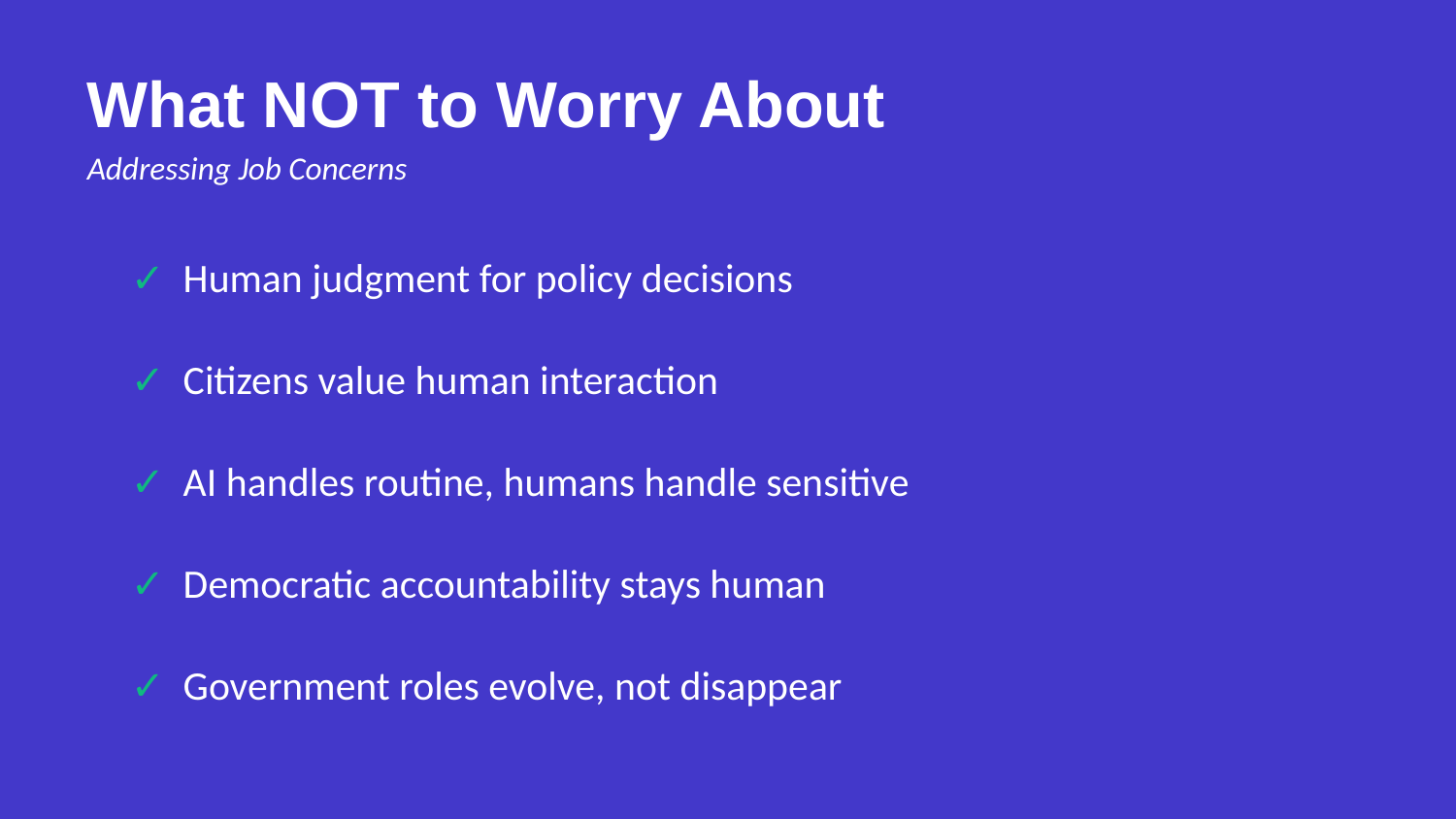

What NOT to Worry About
Addressing Job Concerns
✓  Human judgment for policy decisions
✓  Citizens value human interaction
✓  AI handles routine, humans handle sensitive
✓  Democratic accountability stays human
✓  Government roles evolve, not disappear